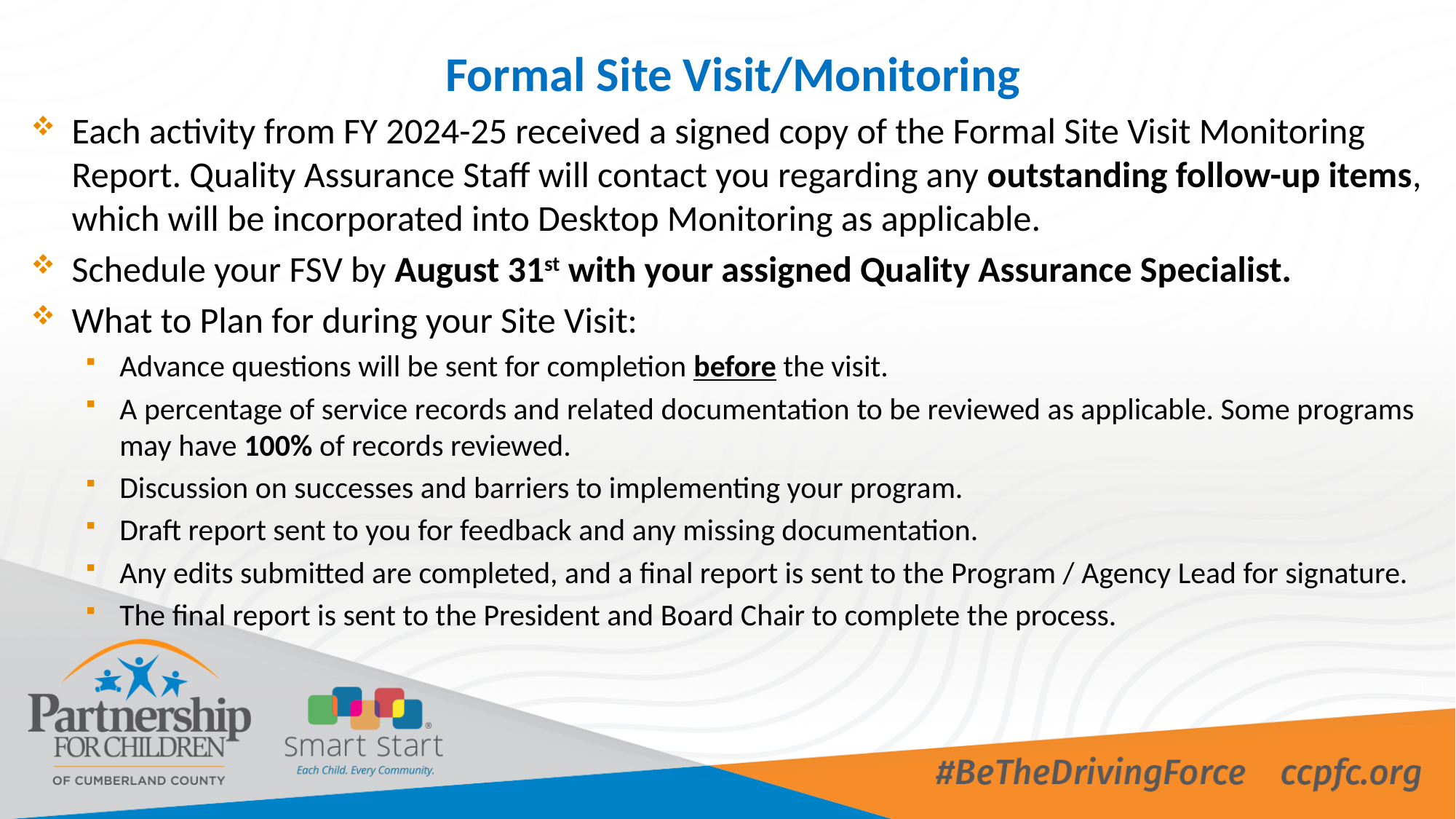

Formal Site Visit/Monitoring
Each activity from FY 2024-25 received a signed copy of the Formal Site Visit Monitoring Report. Quality Assurance Staff will contact you regarding any outstanding follow-up items, which will be incorporated into Desktop Monitoring as applicable.
Schedule your FSV by August 31st with your assigned Quality Assurance Specialist.
What to Plan for during your Site Visit:
Advance questions will be sent for completion before the visit.
A percentage of service records and related documentation to be reviewed as applicable. Some programs may have 100% of records reviewed.
Discussion on successes and barriers to implementing your program.
Draft report sent to you for feedback and any missing documentation.
Any edits submitted are completed, and a final report is sent to the Program / Agency Lead for signature.
The final report is sent to the President and Board Chair to complete the process.

21